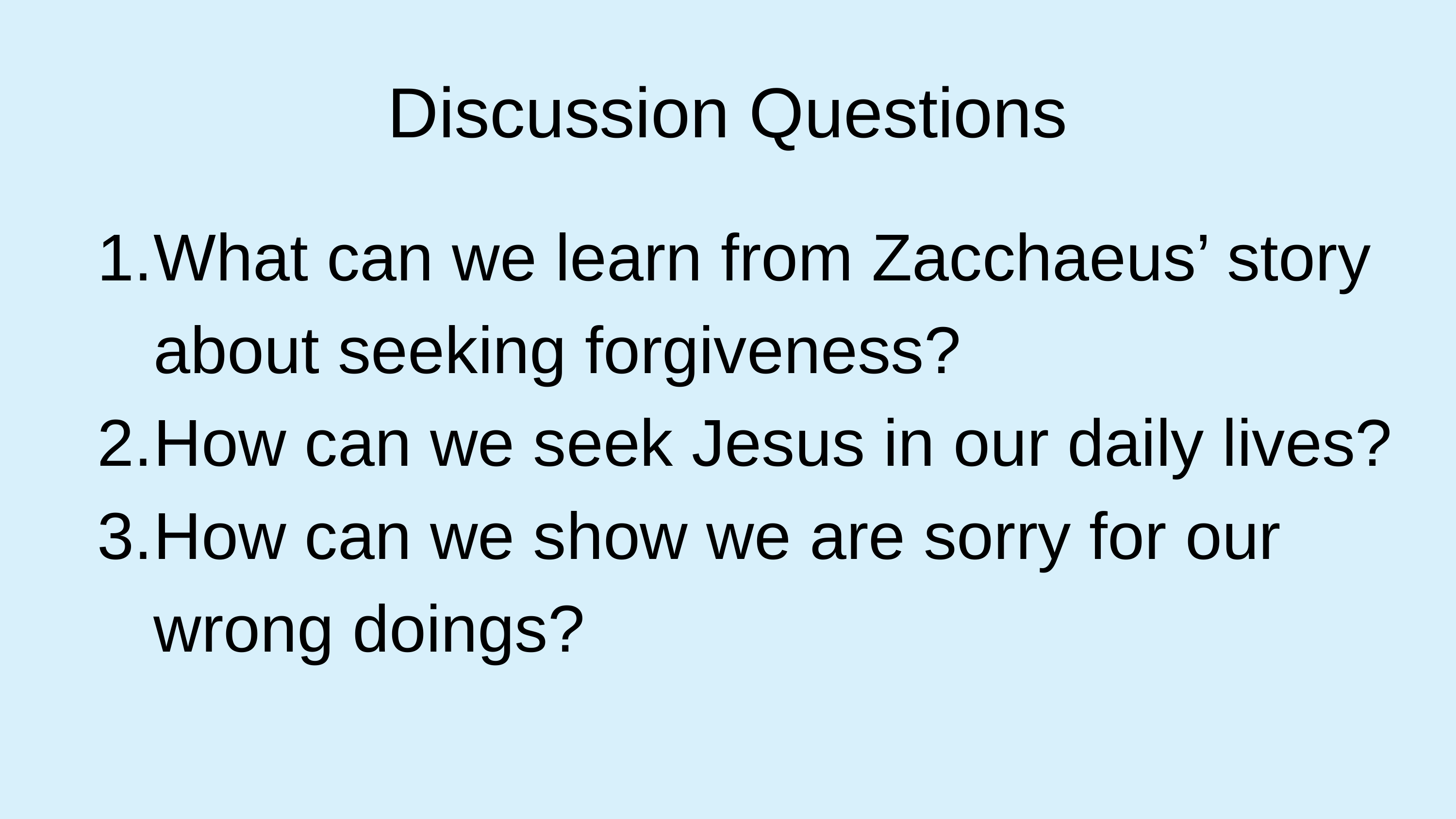

Discussion Questions
What can we learn from Zacchaeus’ story about seeking forgiveness?
How can we seek Jesus in our daily lives?
How can we show we are sorry for our wrong doings?